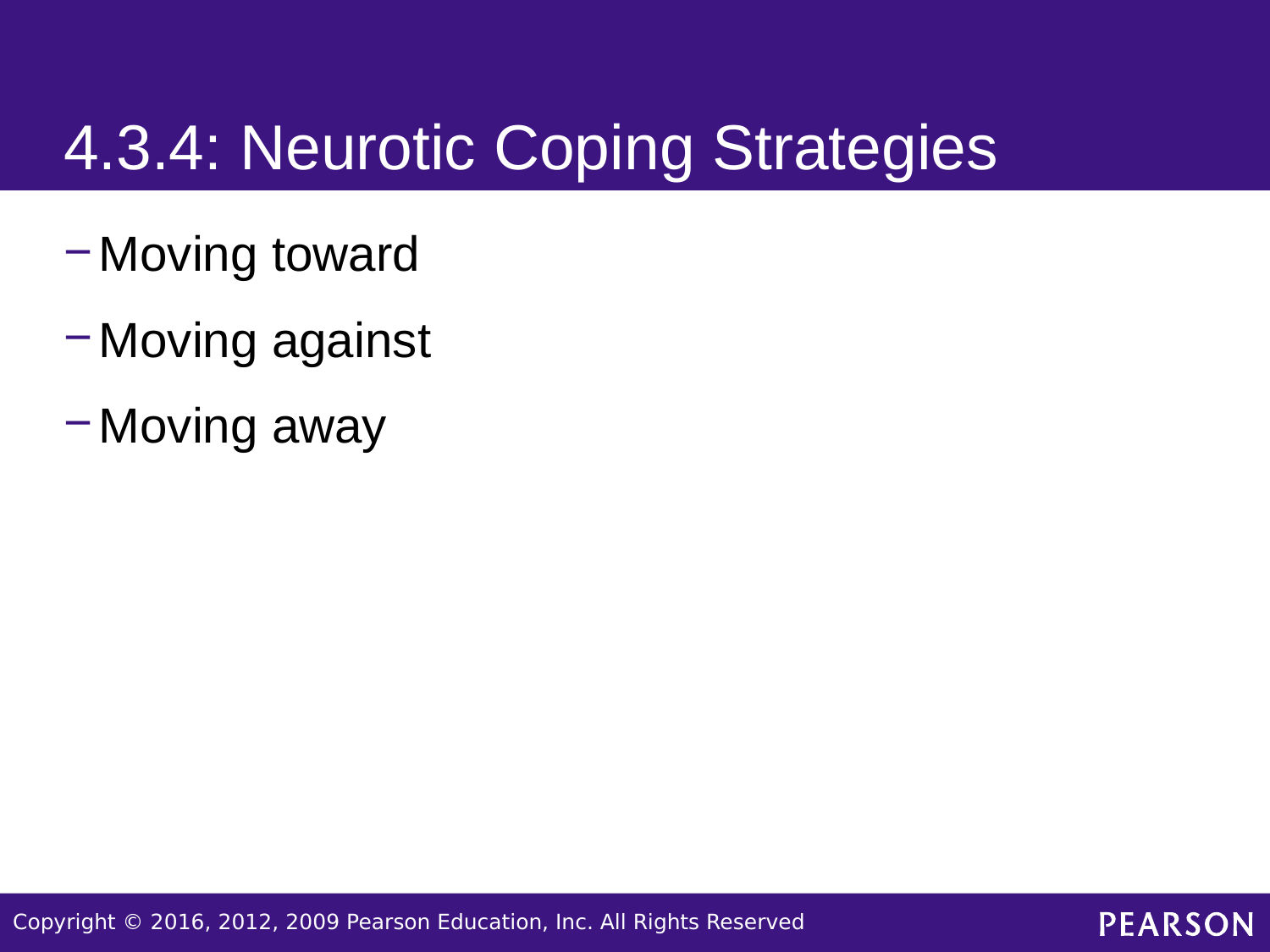

# 4.3.4: Neurotic Coping Strategies
Moving toward
Moving against
Moving away